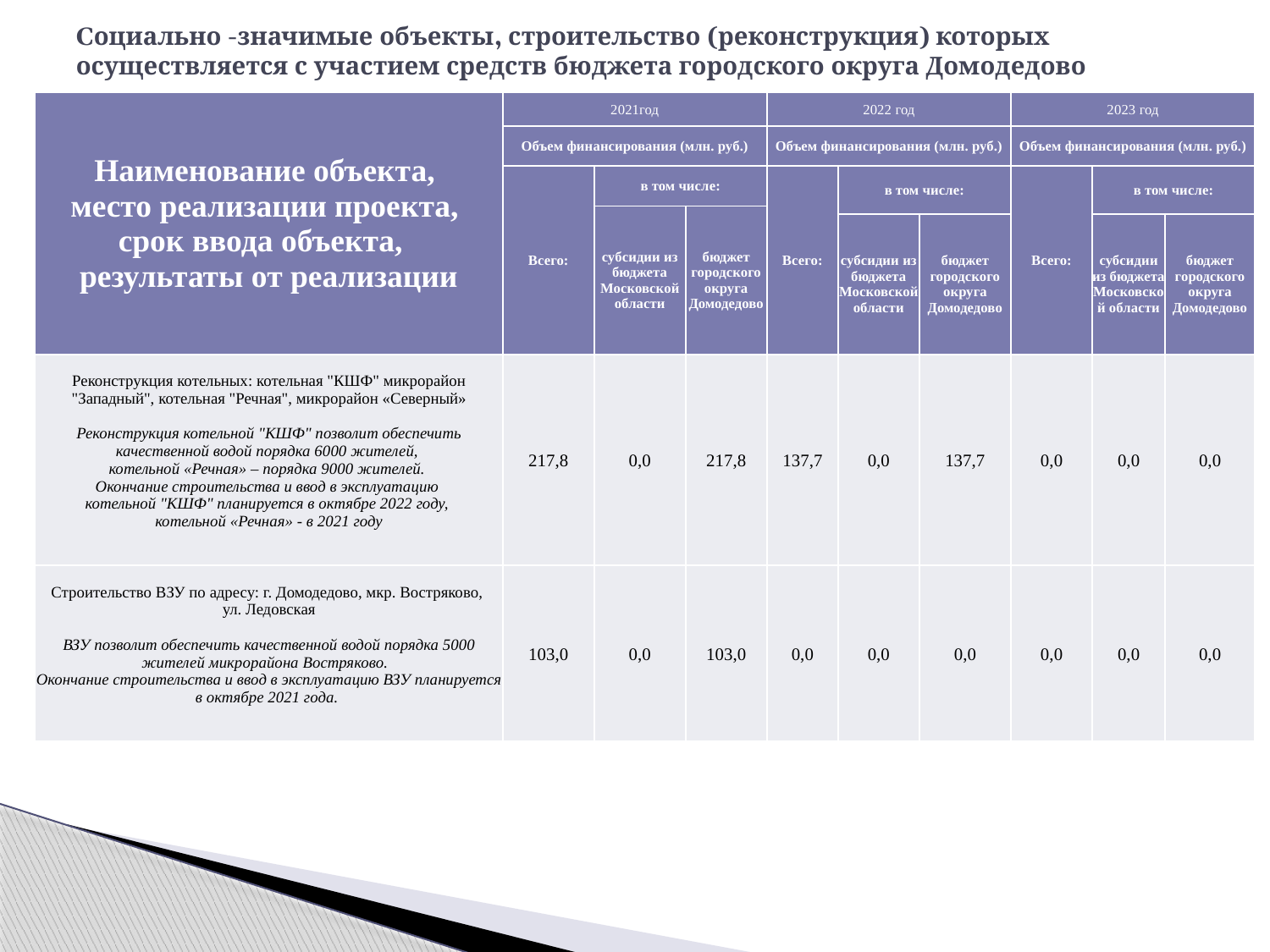

# Cоциально -значимые объекты, строительство (реконструкция) которых осуществляется с участием средств бюджета городского округа Домодедово
| Наименование объекта, место реализации проекта, срок ввода объекта, результаты от реализации | 2021год |  |  | 2022 год |  |  | 2023 год |  |  |
| --- | --- | --- | --- | --- | --- | --- | --- | --- | --- |
|  | Объем финансирования (млн. руб.) |  |  | Объем финансирования (млн. руб.) |  |  | Объем финансирования (млн. руб.) |  |  |
|  | Всего: | в том числе: |  | Всего: | в том числе: |  | Всего: | в том числе: |  |
|  |  | субсидии из бюджета Московской области | бюджет городского округа Домодедово |  |  |  |  |  |  |
|  |  |  |  |  | субсидии из бюджета Московской области | бюджет городского округа Домодедово |  | субсидии из бюджета Московской области | бюджет городского округа Домодедово |
| Реконструкция котельных: котельная "КШФ" микрорайон "Западный", котельная "Речная", микрорайон «Северный» Реконструкция котельной "КШФ" позволит обеспечить качественной водой порядка 6000 жителей, котельной «Речная» – порядка 9000 жителей. Окончание строительства и ввод в эксплуатацию котельной "КШФ" планируется в октябре 2022 году, котельной «Речная» - в 2021 году | 217,8 | 0,0 | 217,8 | 137,7 | 0,0 | 137,7 | 0,0 | 0,0 | 0,0 |
| Строительство ВЗУ по адресу: г. Домодедово, мкр. Востряково, ул. Ледовская ВЗУ позволит обеспечить качественной водой порядка 5000 жителей микрорайона Востряково.   Окончание строительства и ввод в эксплуатацию ВЗУ планируется в октябре 2021 года. | 103,0 | 0,0 | 103,0 | 0,0 | 0,0 | 0,0 | 0,0 | 0,0 | 0,0 |